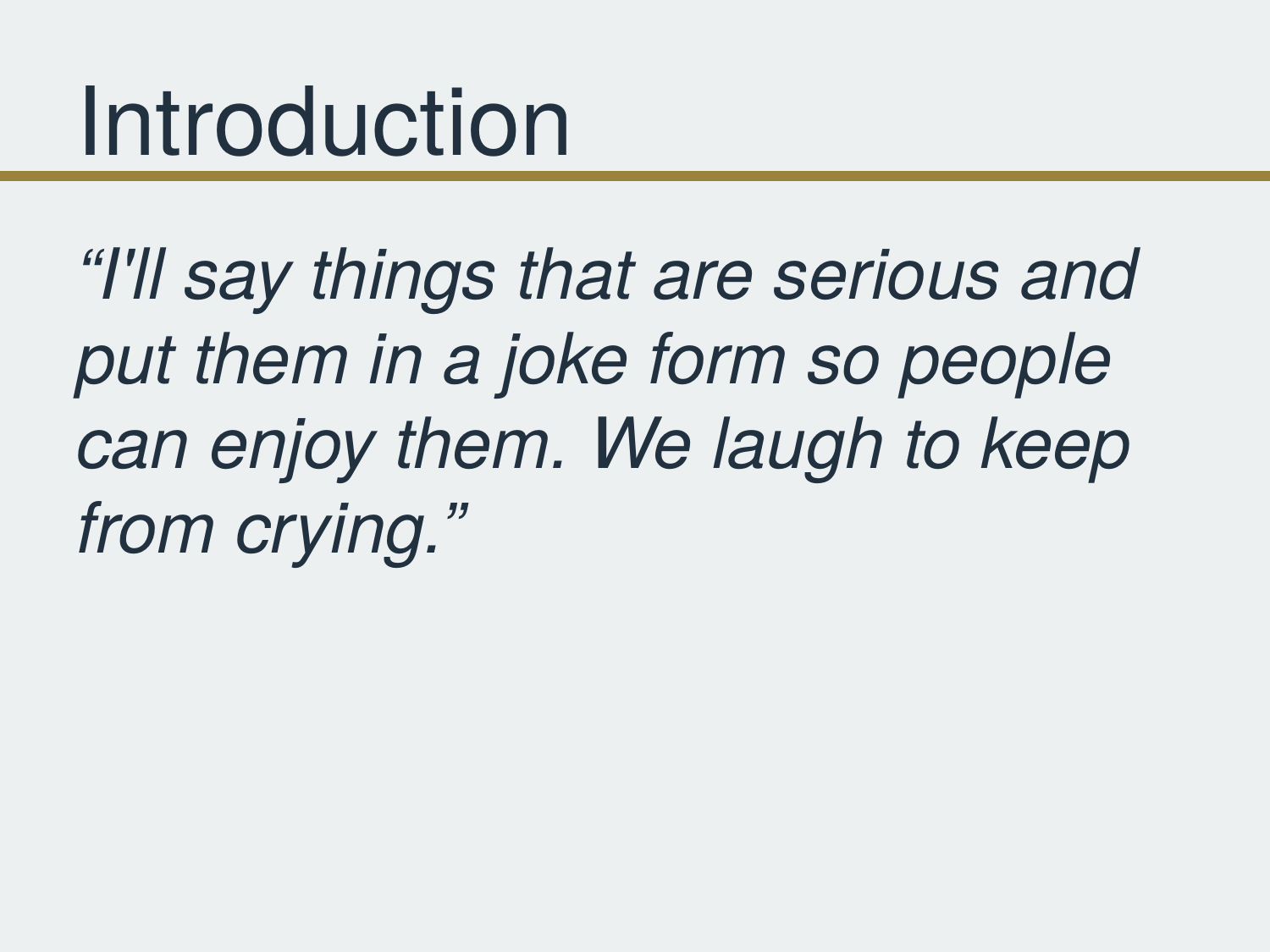

# Introduction
“I'll say things that are serious and put them in a joke form so people can enjoy them. We laugh to keep from crying.”